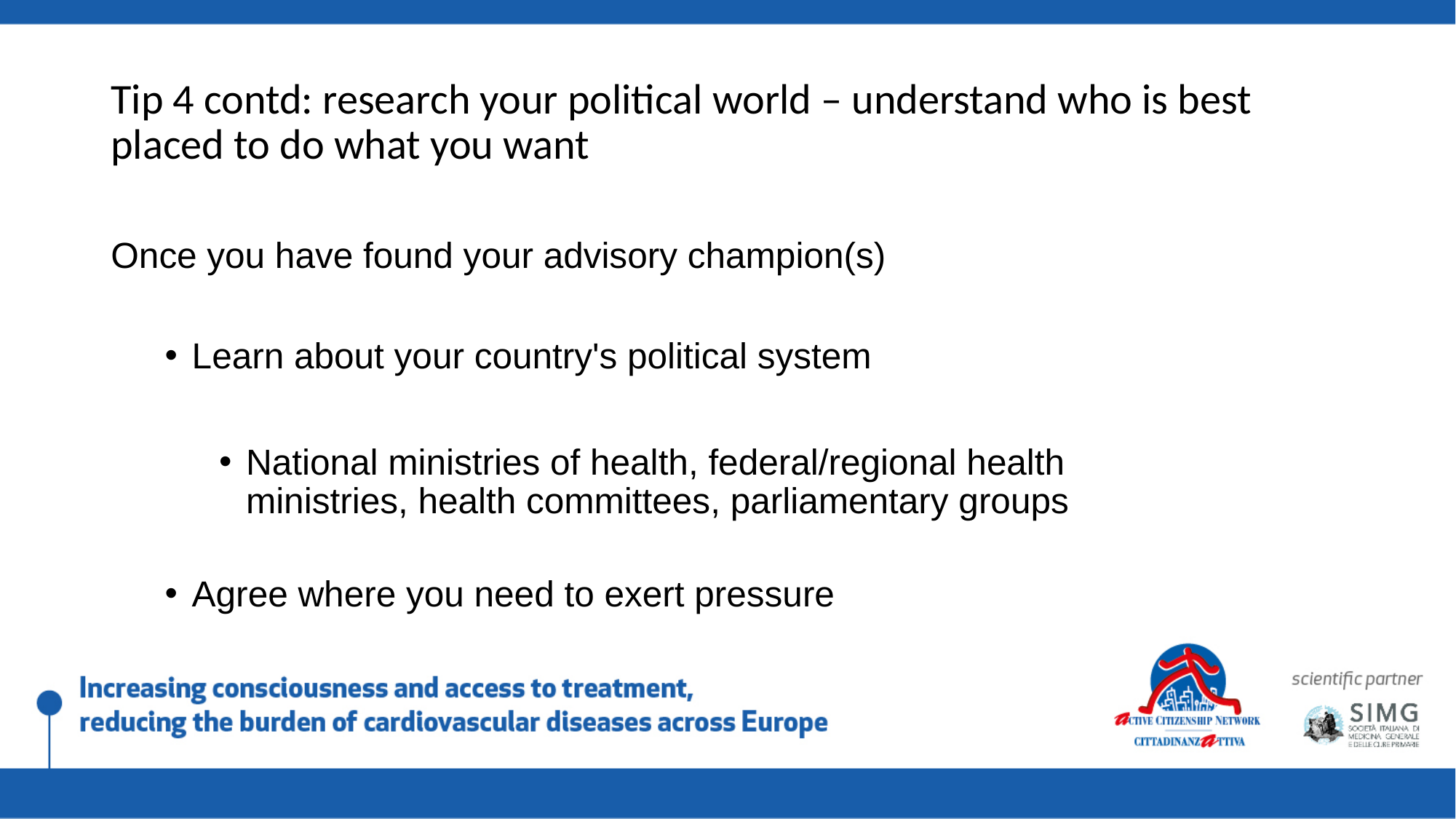

# Tip 4 contd: research your political world – understand who is best placed to do what you want
Once you have found your advisory champion(s)

Learn about your country's political system

National ministries of health, federal/regional health ministries, health committees, parliamentary groups

Agree where you need to exert pressure